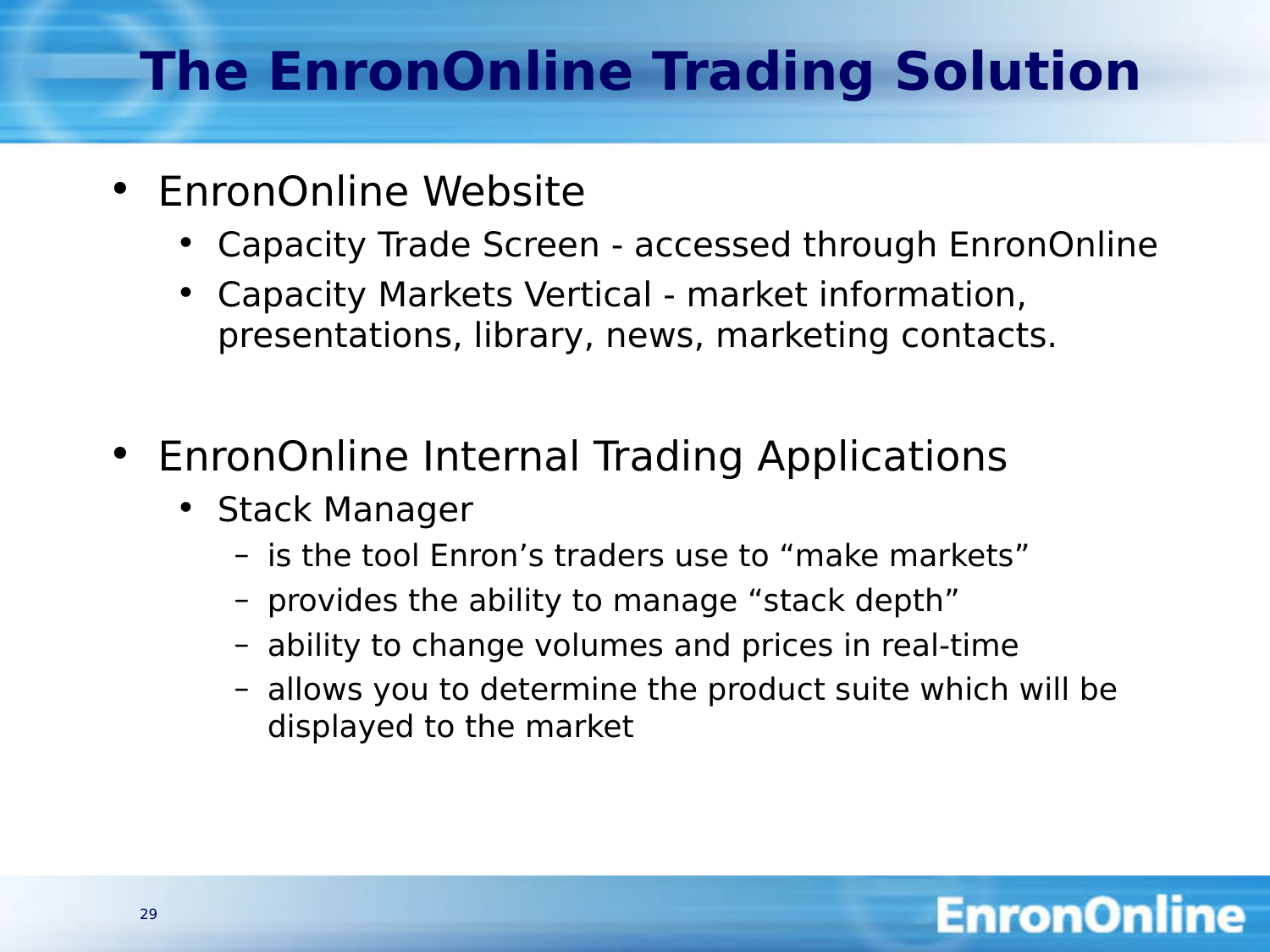

29
# The EnronOnline Trading Solution
EnronOnline Website
Capacity Trade Screen - accessed through EnronOnline
Capacity Markets Vertical - market information, presentations, library, news, marketing contacts.

EnronOnline Internal Trading Applications
Stack Manager
is the tool Enron’s traders use to “make markets”
provides the ability to manage “stack depth”
ability to change volumes and prices in real-time
allows you to determine the product suite which will be displayed to the market